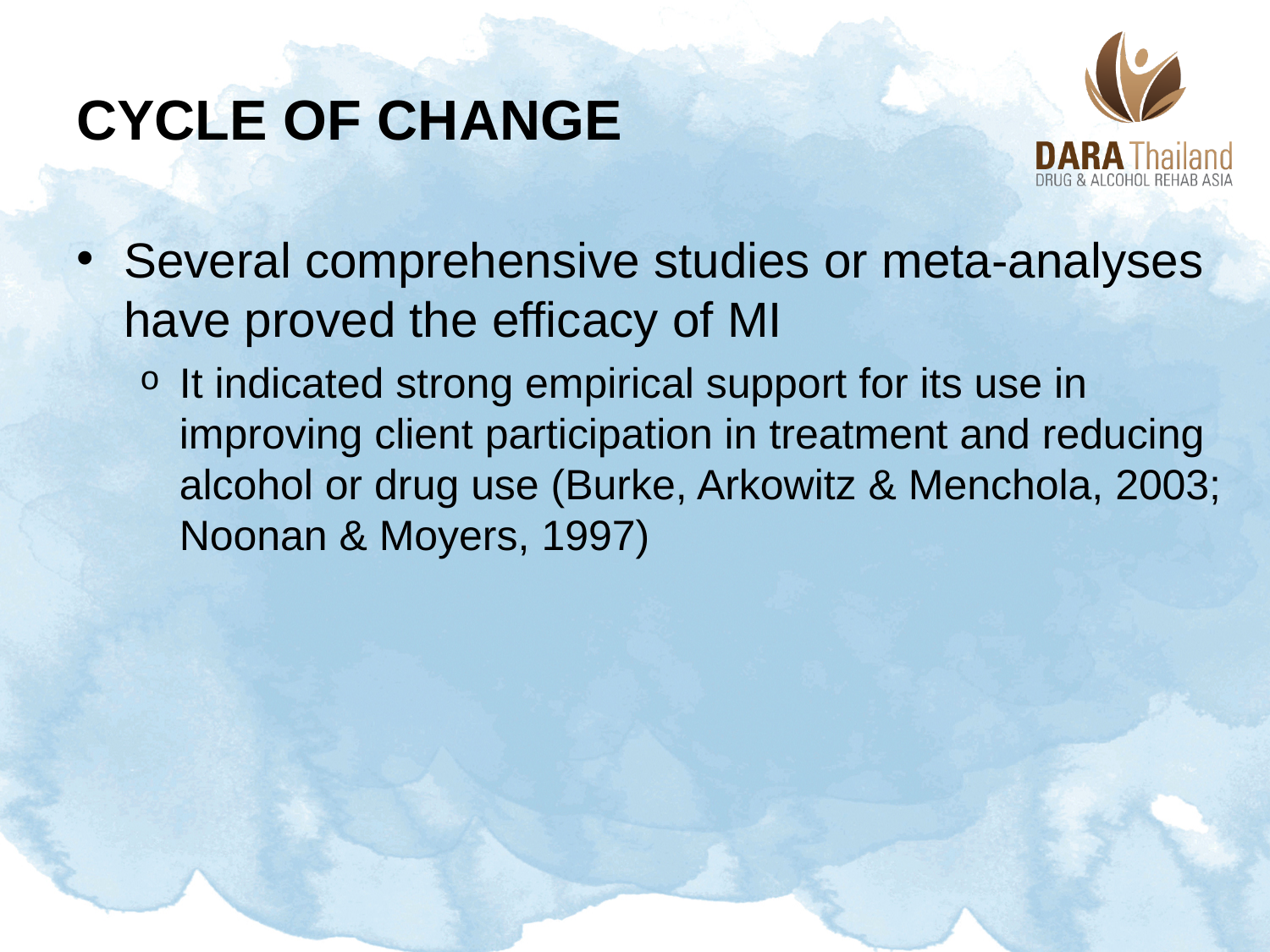

# Cycle of Change
Several comprehensive studies or meta-analyses have proved the efficacy of MI
It indicated strong empirical support for its use in improving client participation in treatment and reducing alcohol or drug use (Burke, Arkowitz & Menchola, 2003; Noonan & Moyers, 1997)